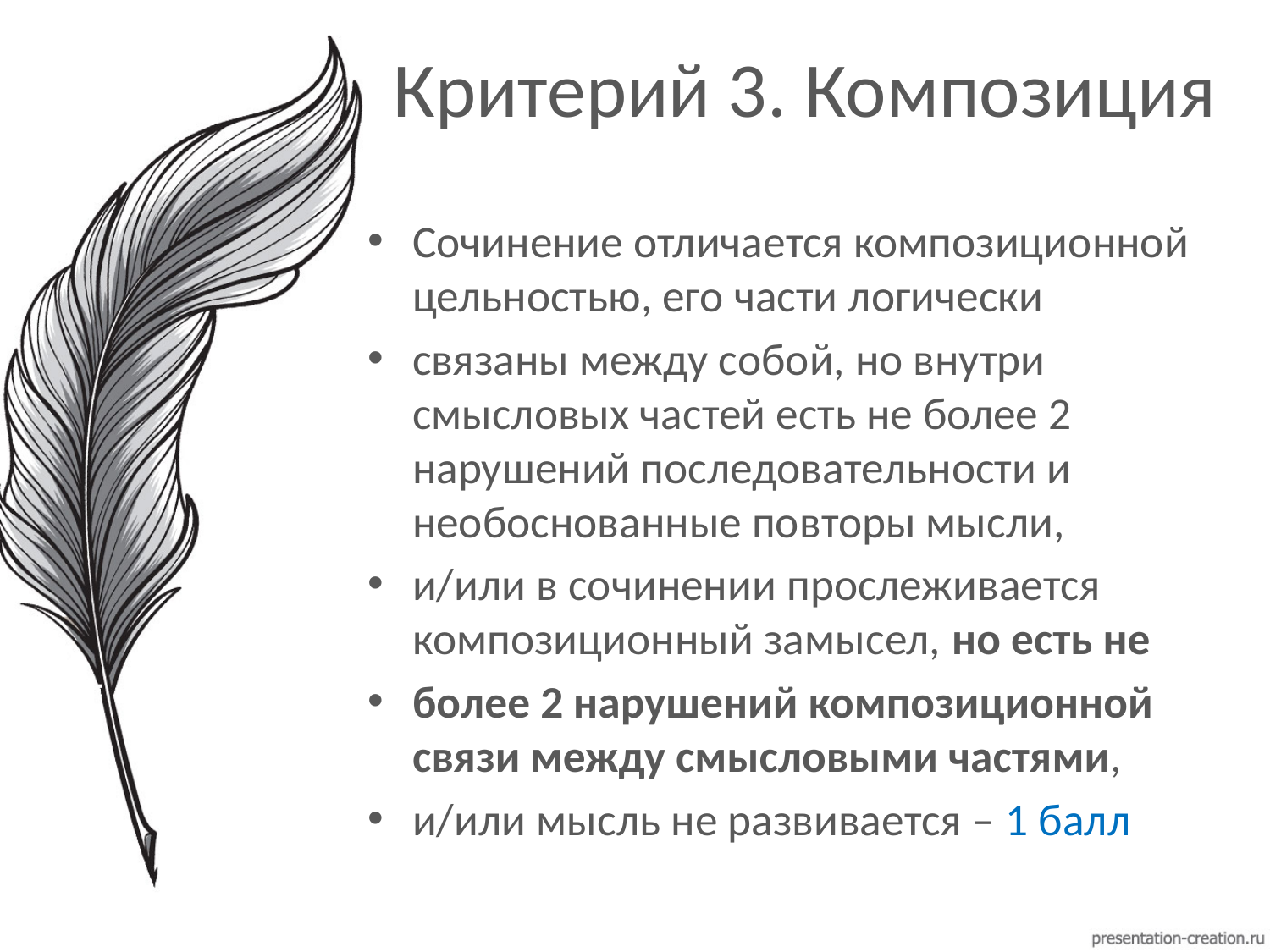

# Критерий 3. Композиция
Сочинение отличается композиционной цельностью, его части логически
связаны между собой, но внутри смысловых частей есть не более 2 нарушений последовательности и необоснованные повторы мысли,
и/или в сочинении прослеживается композиционный замысел, но есть не
более 2 нарушений композиционной связи между смысловыми частями,
и/или мысль не развивается – 1 балл